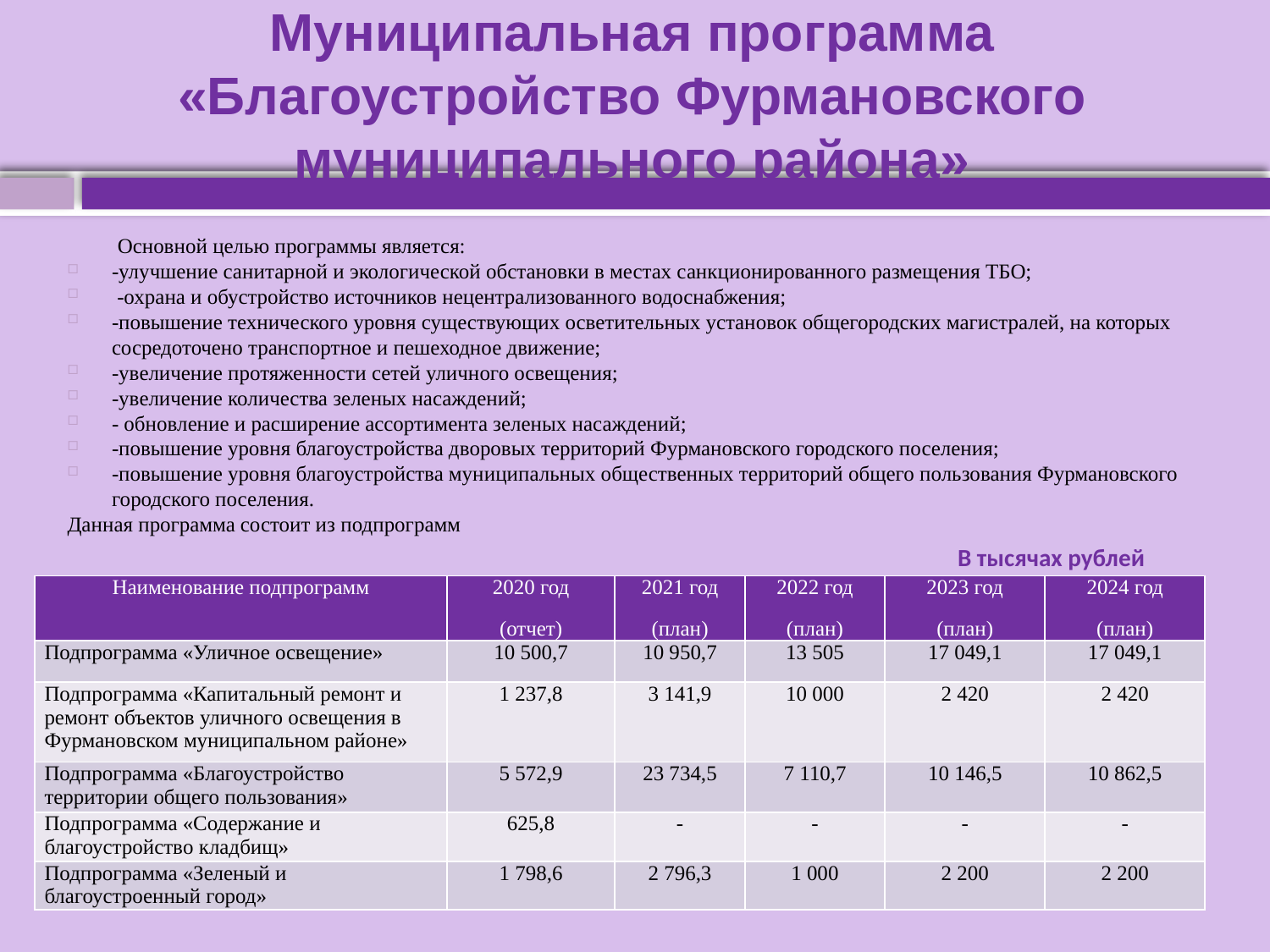

# Муниципальная программа «Благоустройство Фурмановского муниципального района»
Основной целью программы является:
-улучшение санитарной и экологической обстановки в местах санкционированного размещения ТБО;
 -охрана и обустройство источников нецентрализованного водоснабжения;
-повышение технического уровня существующих осветительных установок общегородских магистралей, на которых сосредоточено транспортное и пешеходное движение;
-увеличение протяженности сетей уличного освещения;
-увеличение количества зеленых насаждений;
- обновление и расширение ассортимента зеленых насаждений;
-повышение уровня благоустройства дворовых территорий Фурмановского городского поселения;
-повышение уровня благоустройства муниципальных общественных территорий общего пользования Фурмановского городского поселения.
Данная программа состоит из подпрограмм
В тысячах рублей
| Наименование подпрограмм | 2020 год (отчет) | 2021 год (план) | 2022 год (план) | 2023 год (план) | 2024 год (план) |
| --- | --- | --- | --- | --- | --- |
| Подпрограмма «Уличное освещение» | 10 500,7 | 10 950,7 | 13 505 | 17 049,1 | 17 049,1 |
| Подпрограмма «Капитальный ремонт и ремонт объектов уличного освещения в Фурмановском муниципальном районе» | 1 237,8 | 3 141,9 | 10 000 | 2 420 | 2 420 |
| Подпрограмма «Благоустройство территории общего пользования» | 5 572,9 | 23 734,5 | 7 110,7 | 10 146,5 | 10 862,5 |
| Подпрограмма «Содержание и благоустройство кладбищ» | 625,8 | - | - | - | - |
| Подпрограмма «Зеленый и благоустроенный город» | 1 798,6 | 2 796,3 | 1 000 | 2 200 | 2 200 |